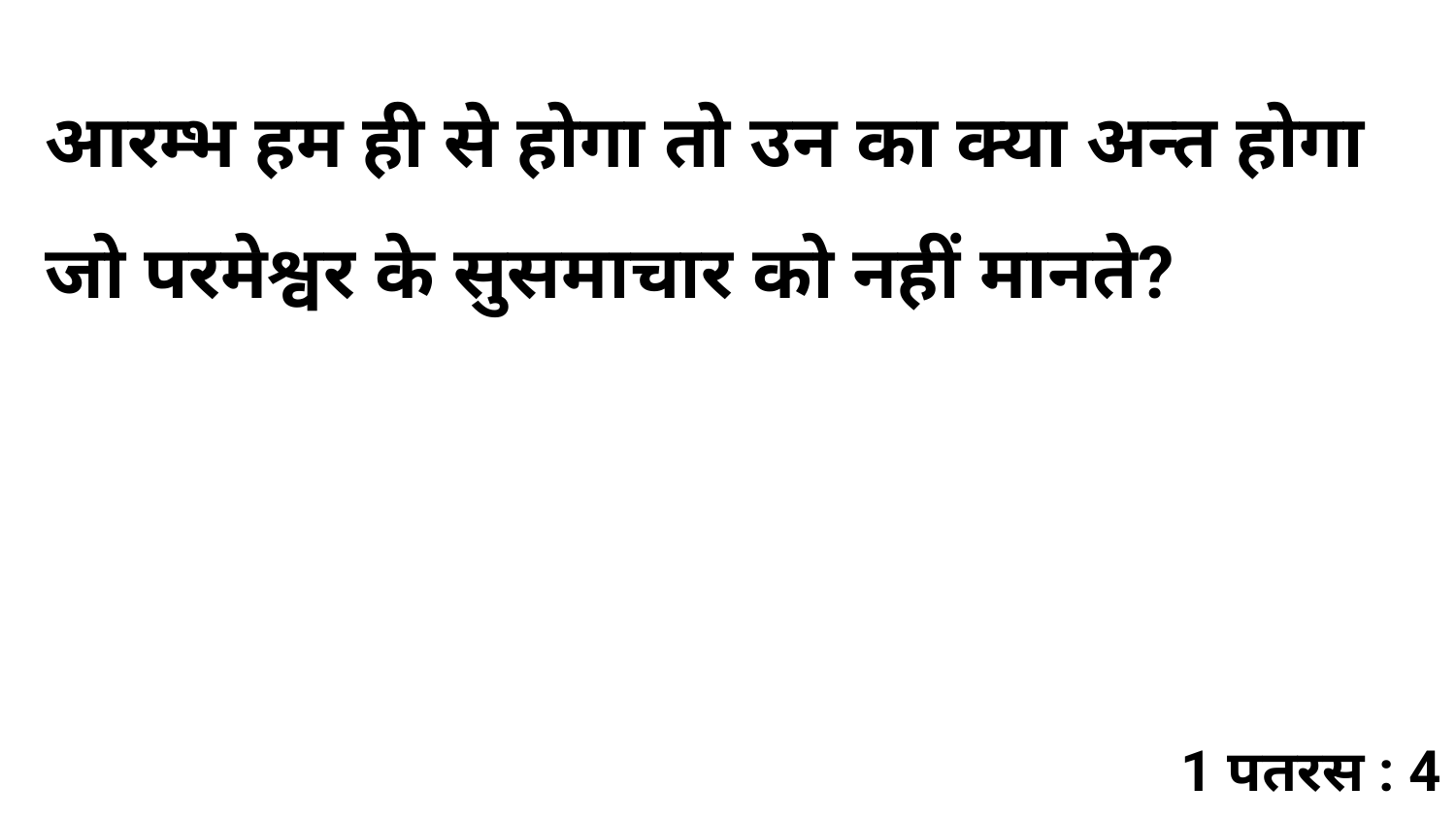

आरम्भ हम ही से होगा तो उन का क्या अन्त होगा जो परमेश्वर के सुसमाचार को नहीं मानते?
1 पतरस : 4